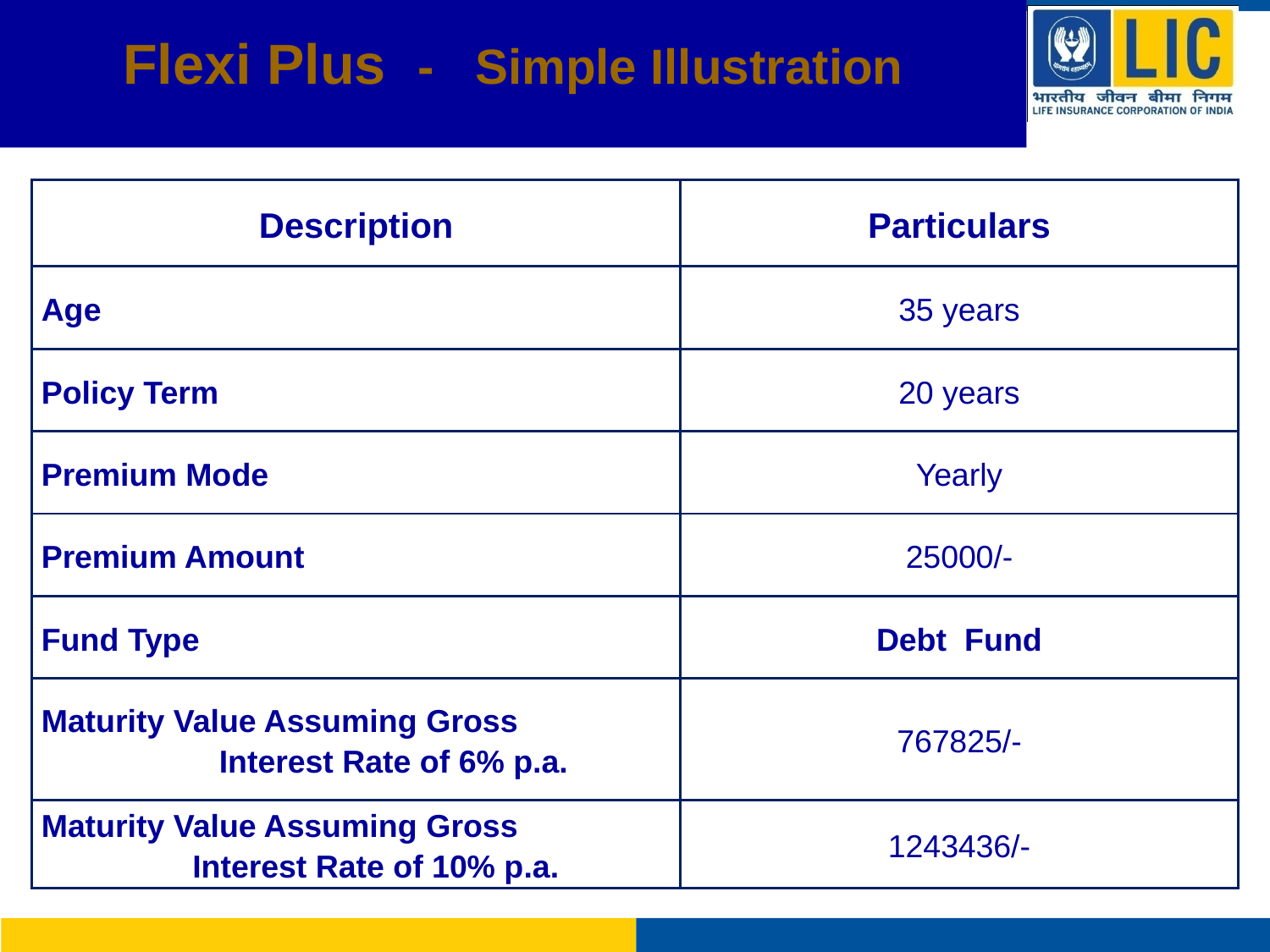

# Flexi Plus  -   Simple Illustration
| Description | Particulars |
| --- | --- |
| Age | 35 years |
| Policy Term | 20 years |
| Premium Mode | Yearly |
| Premium Amount | 25000/- |
| Fund Type | Debt Fund |
| Maturity Value Assuming Gross Interest Rate of 6% p.a. | 767825/- |
| Maturity Value Assuming Gross Interest Rate of 10% p.a. | 1243436/- |